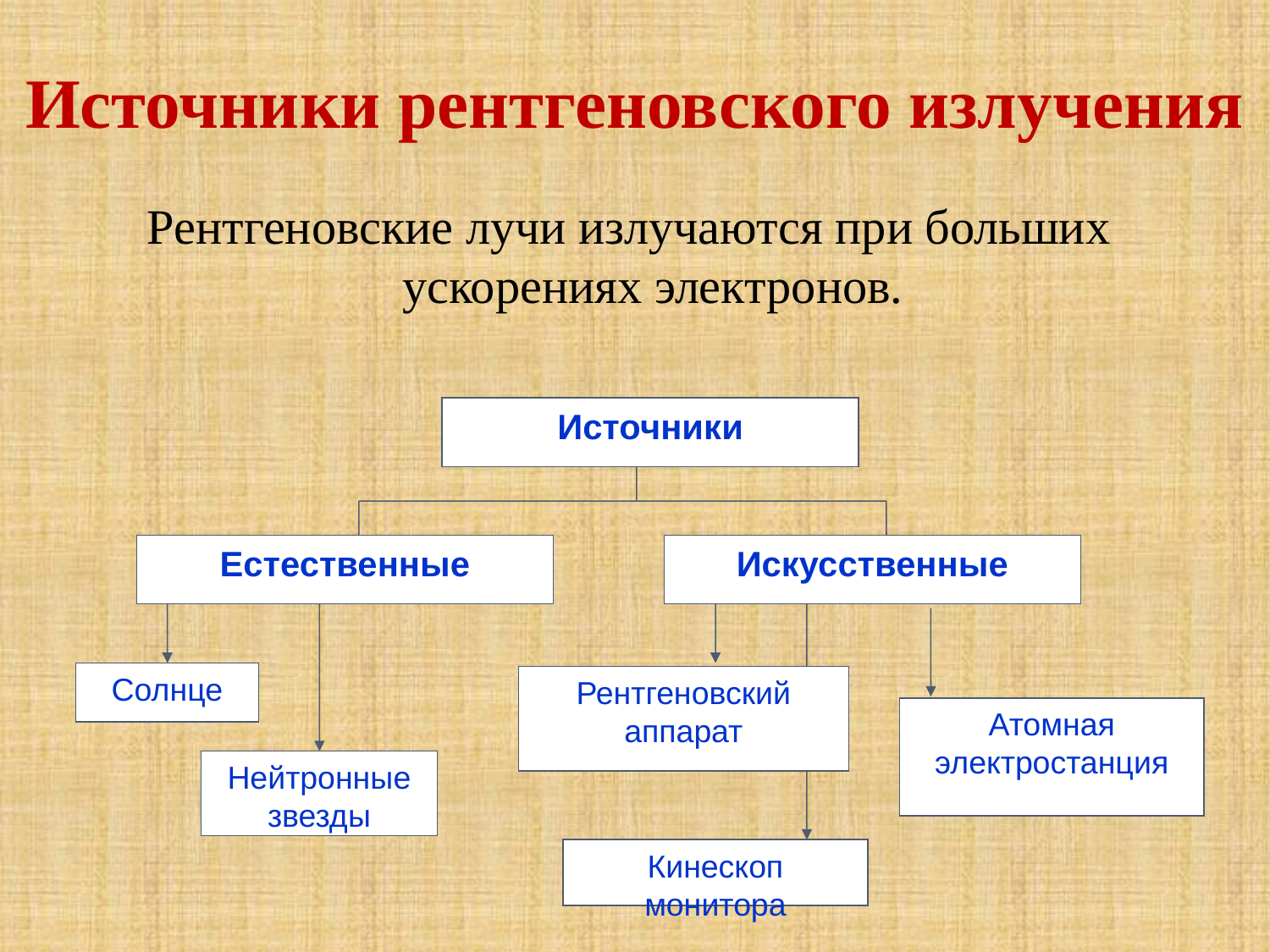

# Источники рентгеновского излучения
Рентгеновские лучи излучаются при больших ускорениях электронов.
Источники

Естественные
Искусственные

Солнце
Атомная электростанция
Нейтронные звезды
Кинескоп монитора
Рентгеновский аппарат